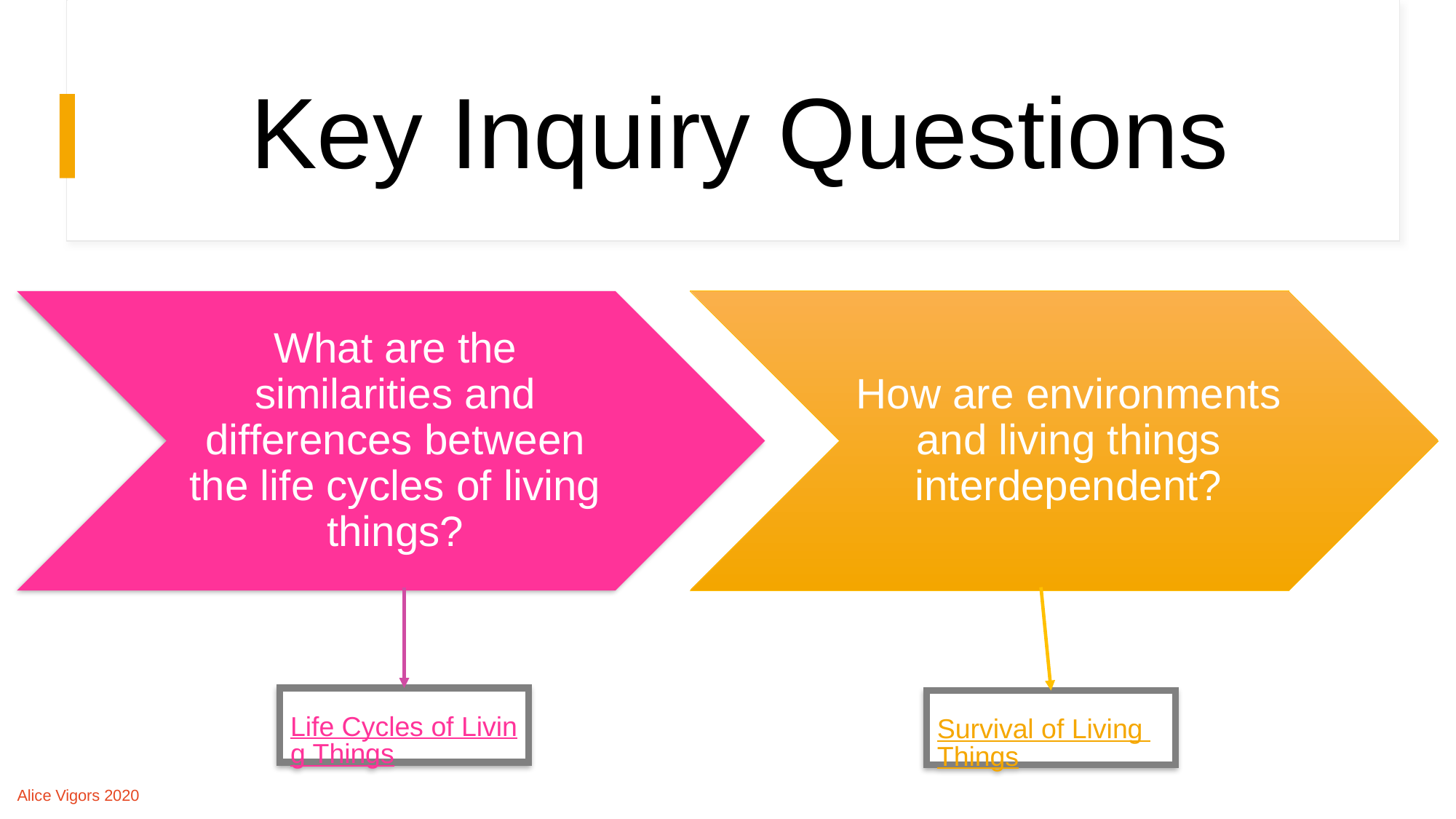

# Key Inquiry Questions
What are the similarities and differences between the life cycles of living things?
How are environments and living things interdependent?
Life Cycles of Living Things
Survival of Living Things
Alice Vigors 2020